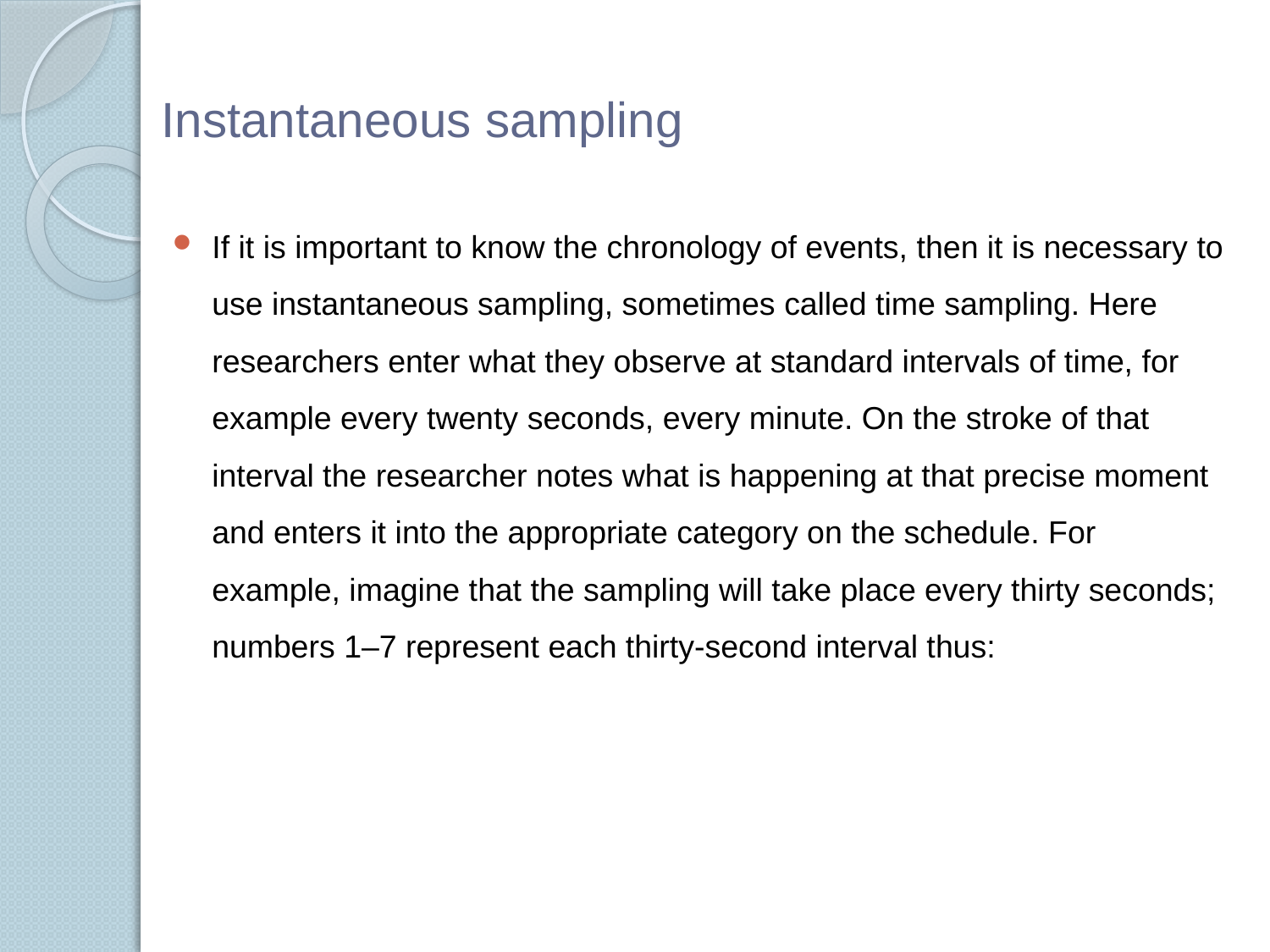

# Instantaneous sampling
If it is important to know the chronology of events, then it is necessary to use instantaneous sampling, sometimes called time sampling. Here researchers enter what they observe at standard intervals of time, for example every twenty seconds, every minute. On the stroke of that interval the researcher notes what is happening at that precise moment and enters it into the appropriate category on the schedule. For example, imagine that the sampling will take place every thirty seconds; numbers 1–7 represent each thirty-second interval thus: